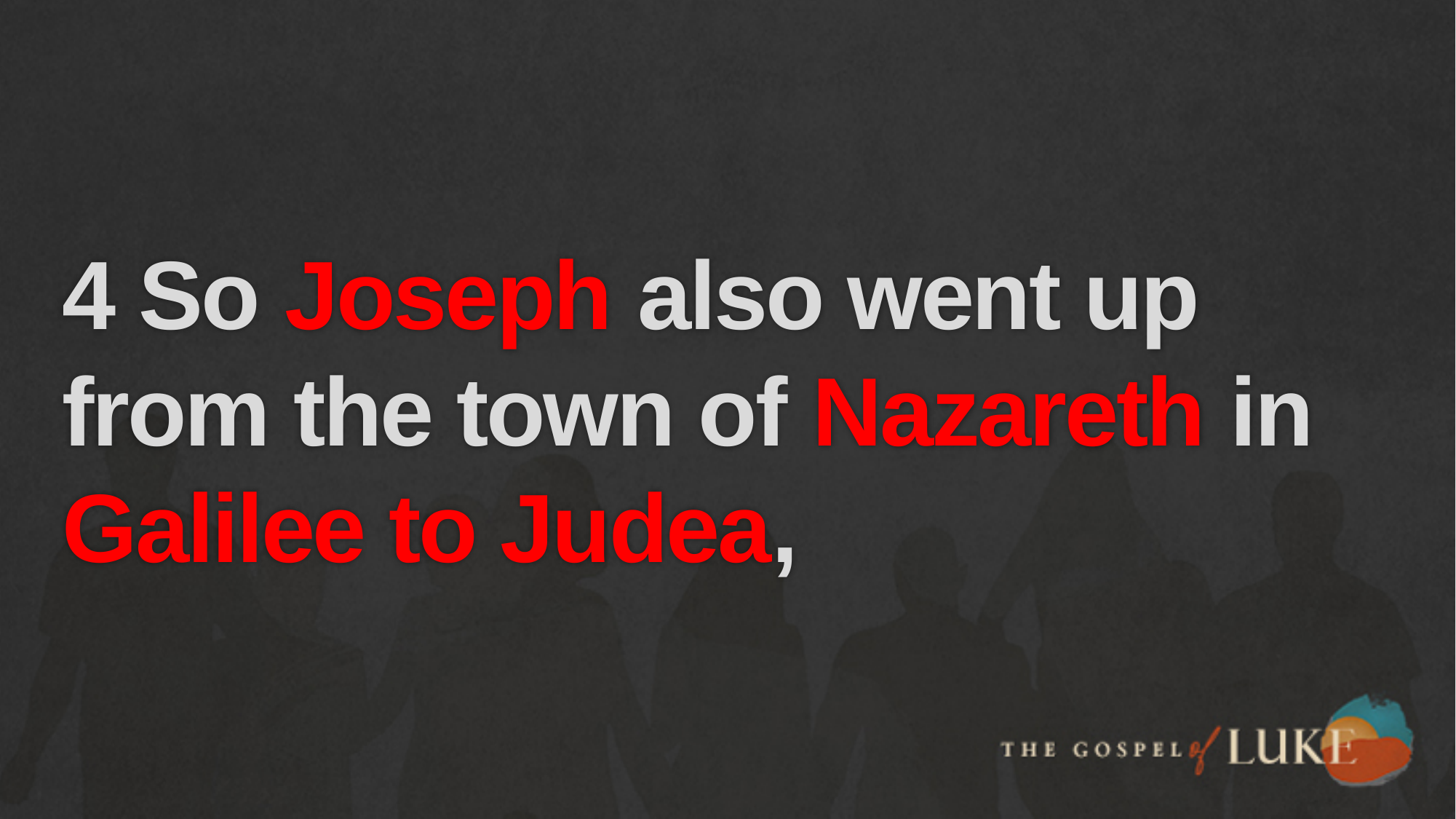

# 4 So Joseph also went up from the town of Nazareth in Galilee to Judea,